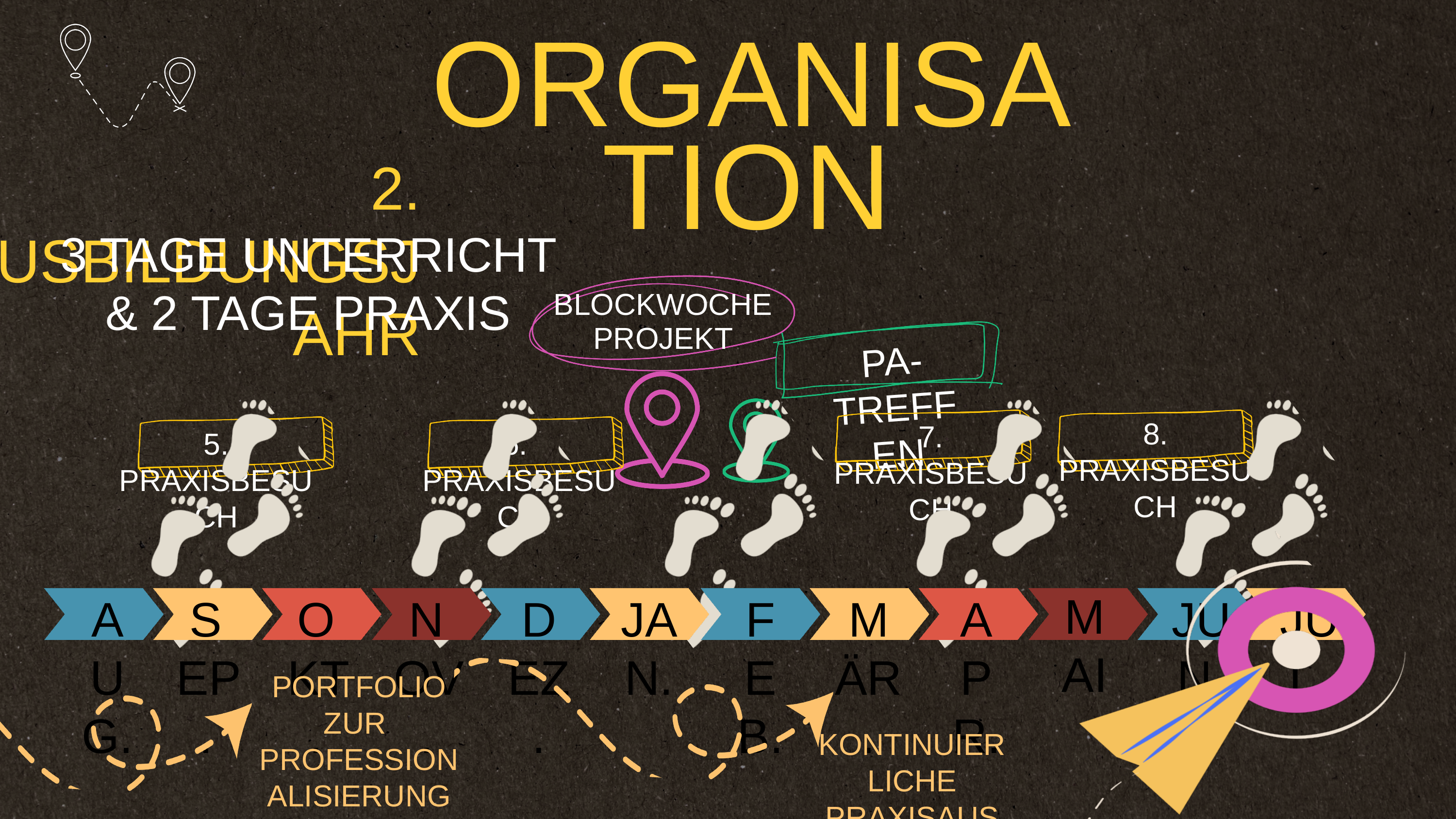

ORGANISATION
2. AUSBILDUNGSJAHR
3 TAGE UNTERRICHT & 2 TAGE PRAXIS

BLOCKWOCHE
PROJEKT

PA-TREFFEN

7. PRAXISBESUCH

8. PRAXISBESUCH

5. PRAXISBESUCH

6.  PRAXISBESUCH

PORTFOLIO ZUR
PROFESSIONALISIERUNG

KONTINUIERLICHE
PRAXISAUSWERTUNG
MAI

AUG.
SEP.
OKT.
NOV.
DEZ.
JAN.

FEB.
MÄR.
APR.
JUN.
JUL.